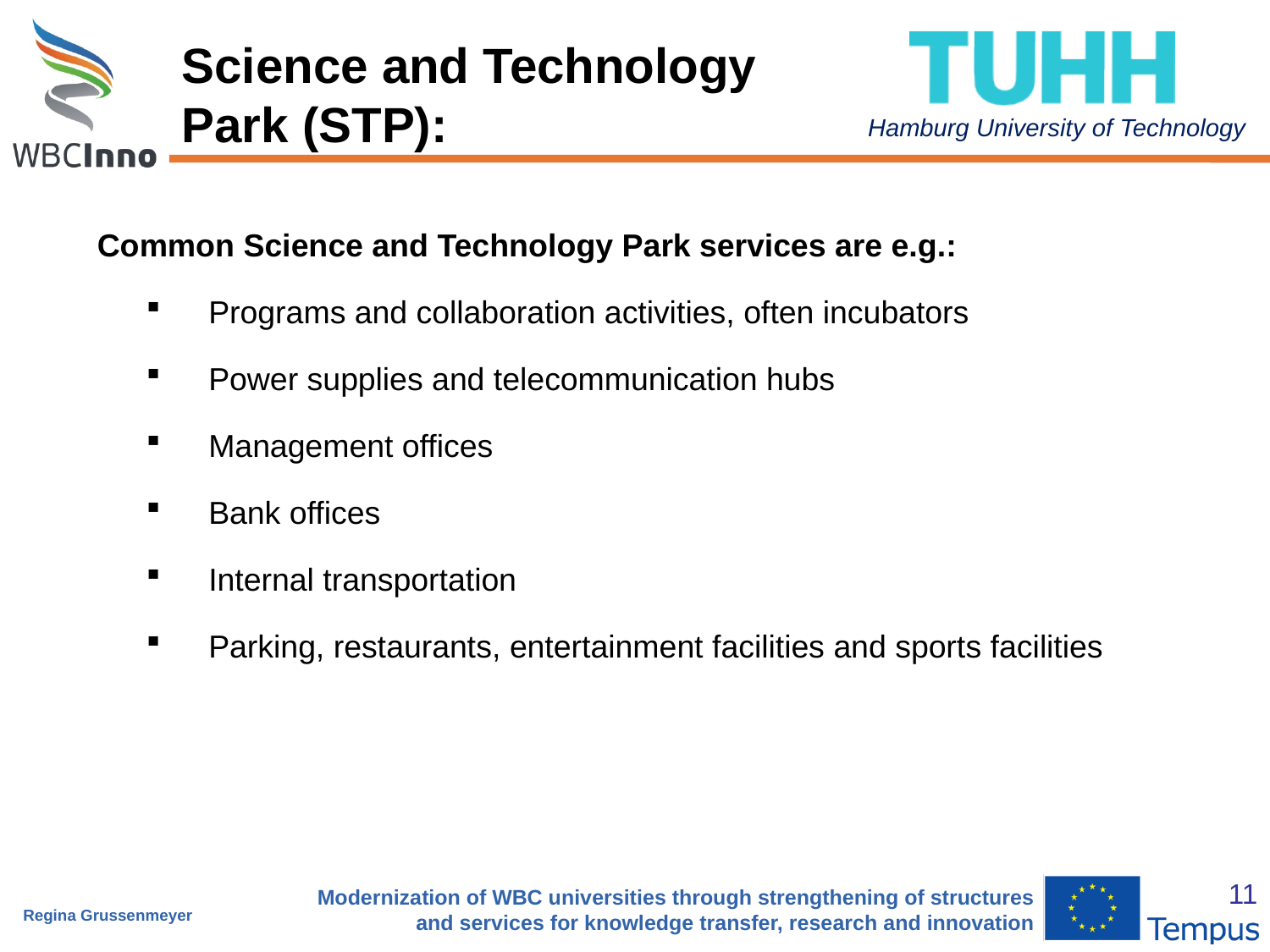

# Science and Technology Park (STP):
Common Science and Technology Park services are e.g.:
Programs and collaboration activities, often incubators
Power supplies and telecommunication hubs
Management offices
Bank offices
Internal transportation
Parking, restaurants, entertainment facilities and sports facilities